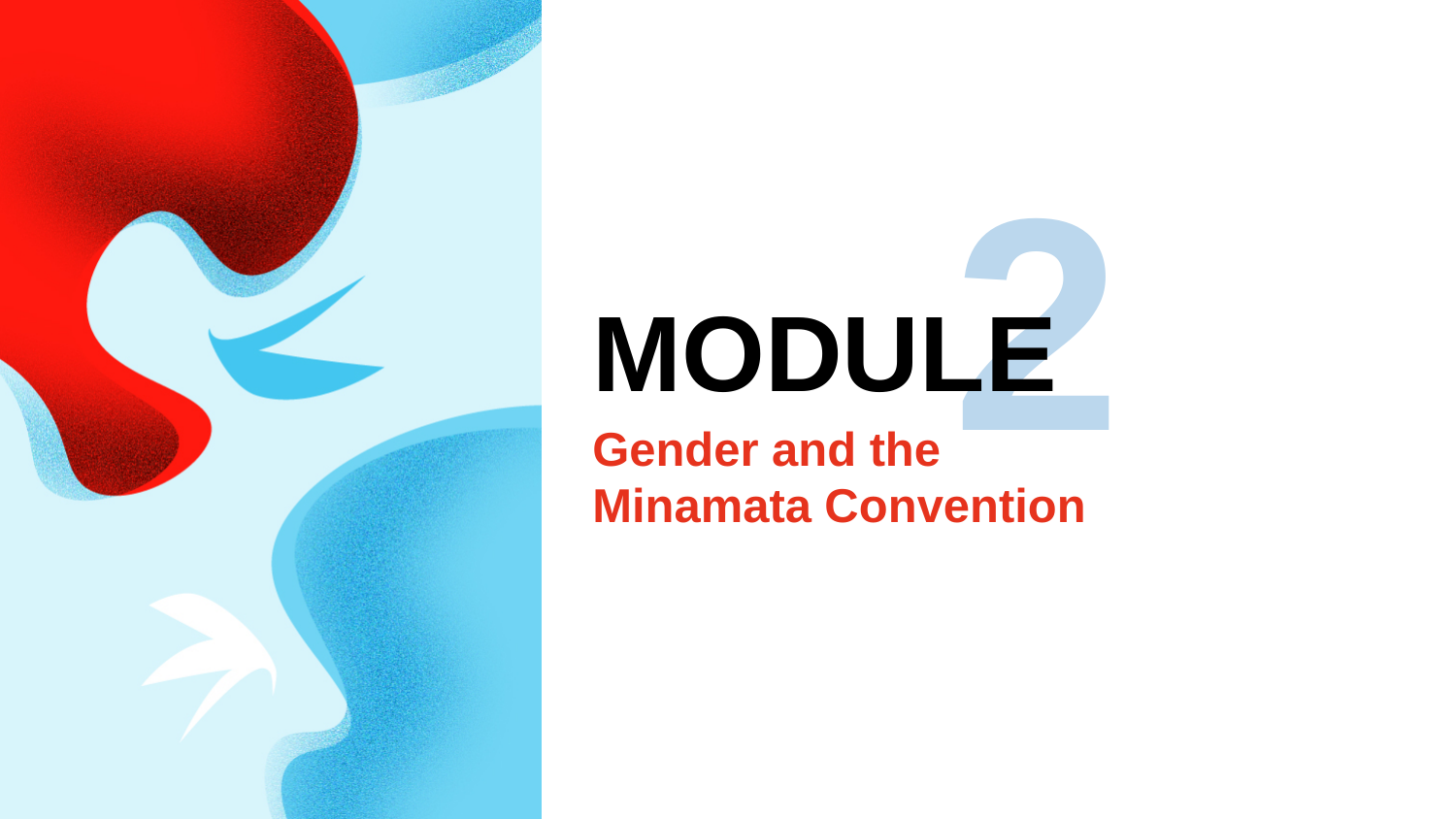

2
MODULE
Gender and the Minamata Convention